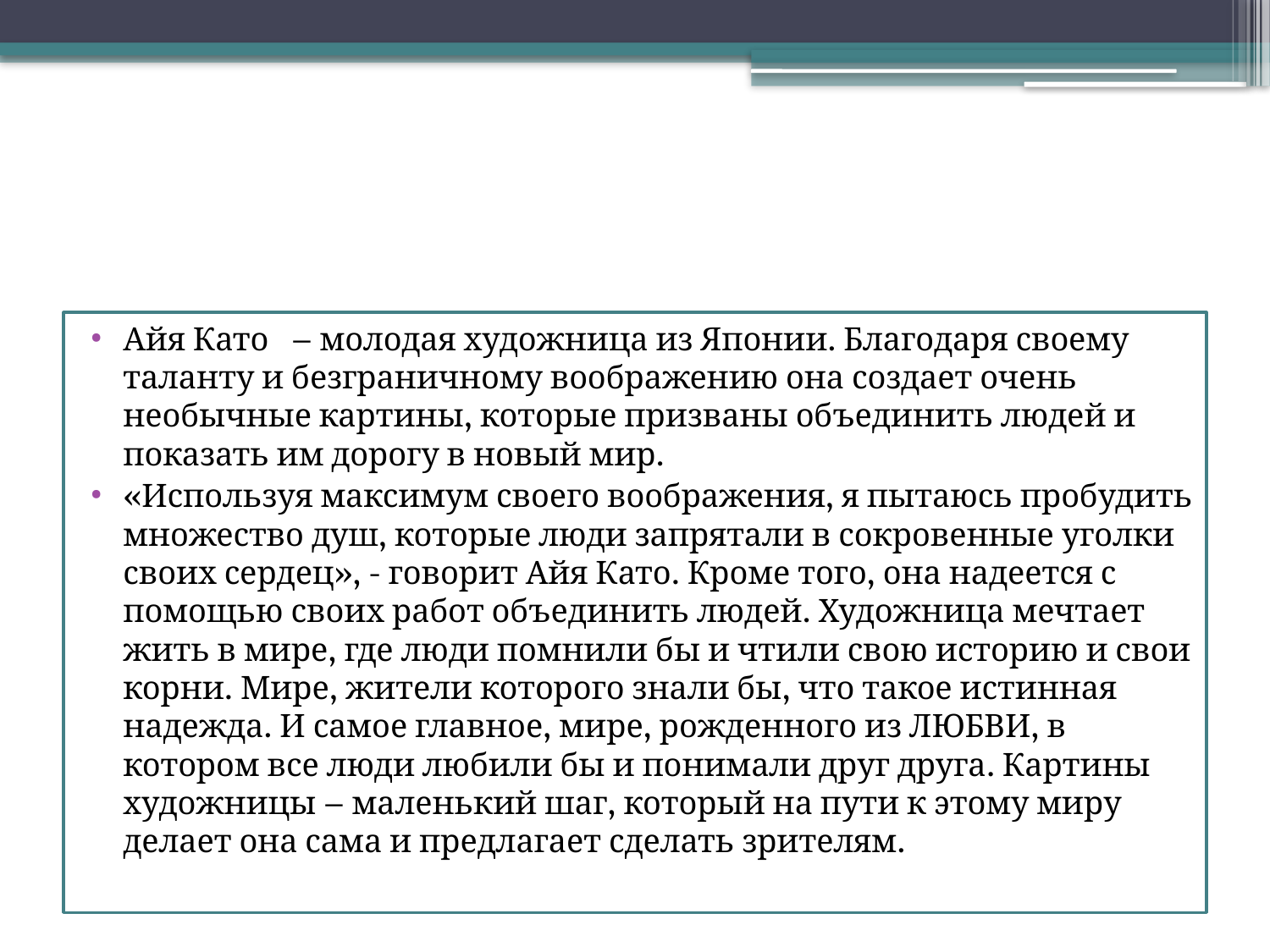

#
Айя Като   – молодая художница из Японии. Благодаря своему таланту и безграничному воображению она создает очень необычные картины, которые призваны объединить людей и показать им дорогу в новый мир.
«Используя максимум своего воображения, я пытаюсь пробудить множество душ, которые люди запрятали в сокровенные уголки своих сердец», - говорит Айя Като. Кроме того, она надеется с помощью своих работ объединить людей. Художница мечтает жить в мире, где люди помнили бы и чтили свою историю и свои корни. Мире, жители которого знали бы, что такое истинная надежда. И самое главное, мире, рожденного из ЛЮБВИ, в котором все люди любили бы и понимали друг друга. Картины художницы – маленький шаг, который на пути к этому миру делает она сама и предлагает сделать зрителям.